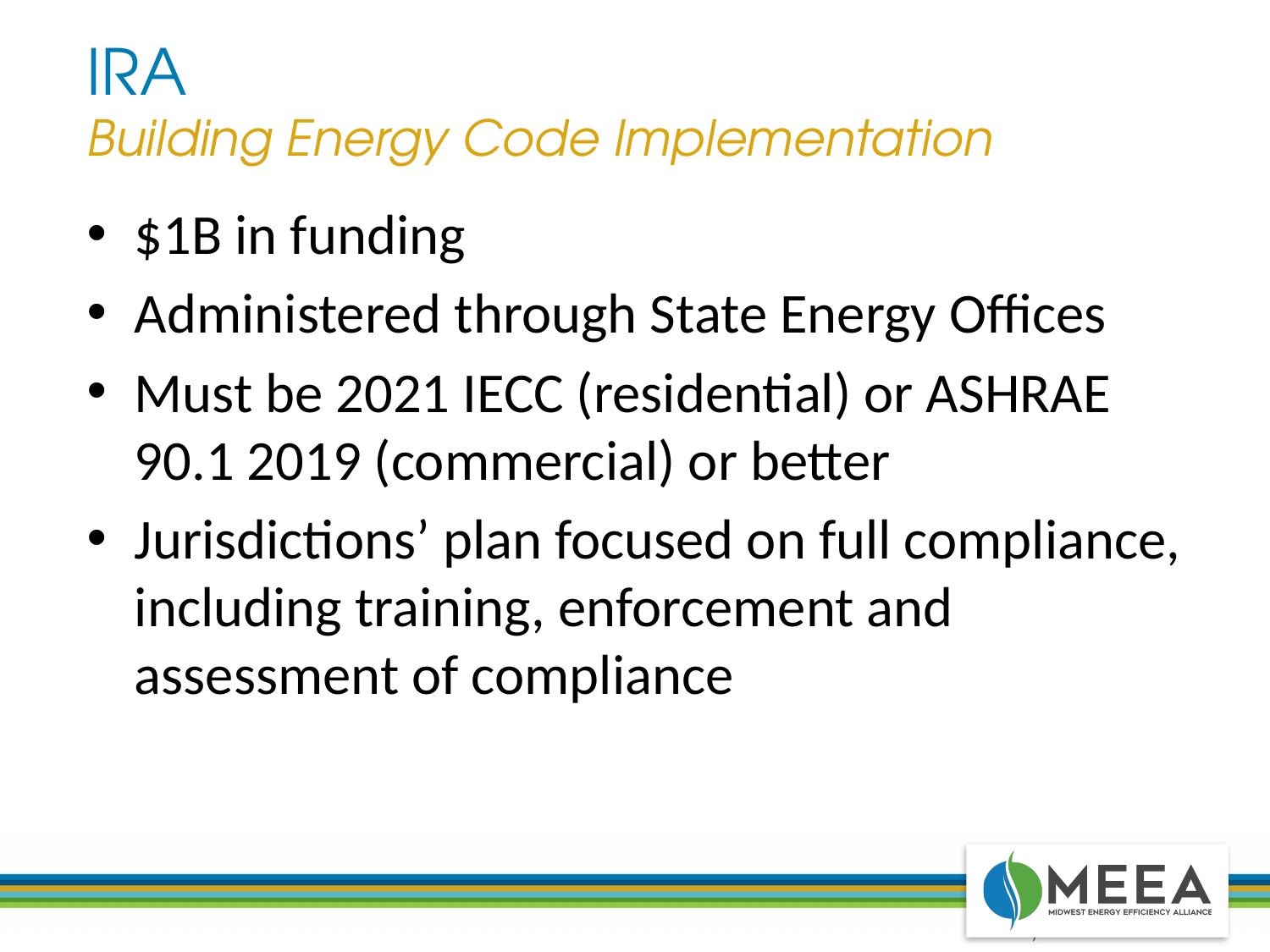

# IRA
Building Energy Code Implementation
$1B in funding
Administered through State Energy Offices
Must be 2021 IECC (residential) or ASHRAE 90.1 2019 (commercial) or better
Jurisdictions’ plan focused on full compliance, including training, enforcement and assessment of compliance